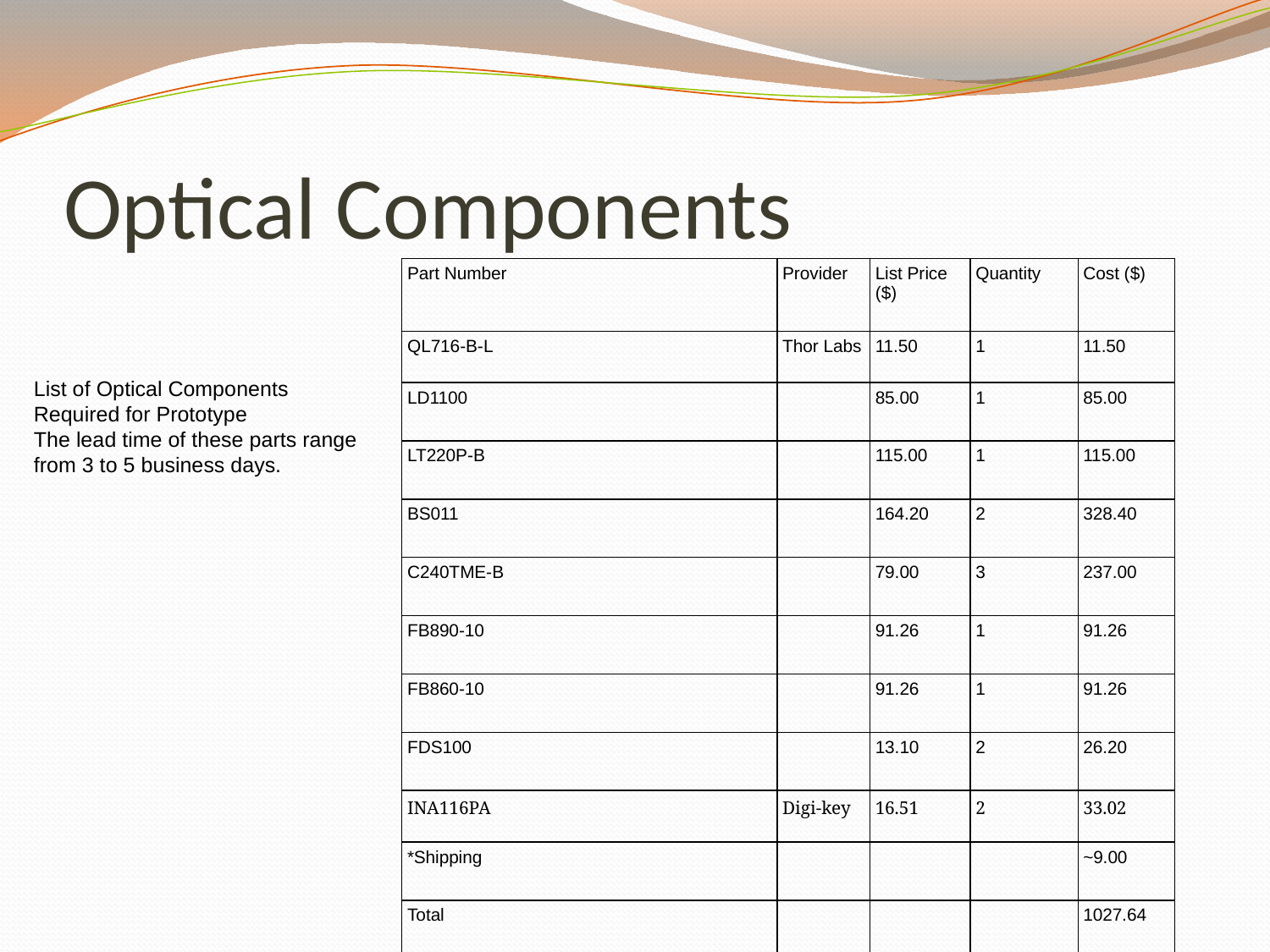

# Optical Components
| Part Number | Provider | List Price ($) | Quantity | Cost ($) |
| --- | --- | --- | --- | --- |
| QL716-B-L | Thor Labs | 11.50 | 1 | 11.50 |
| LD1100 |  | 85.00 | 1 | 85.00 |
| LT220P-B |  | 115.00 | 1 | 115.00 |
| BS011 |  | 164.20 | 2 | 328.40 |
| C240TME-B |  | 79.00 | 3 | 237.00 |
| FB890-10 |  | 91.26 | 1 | 91.26 |
| FB860-10 |  | 91.26 | 1 | 91.26 |
| FDS100 |  | 13.10 | 2 | 26.20 |
| INA116PA | Digi-key | 16.51 | 2 | 33.02 |
| \*Shipping |  |  |  | ~9.00 |
| Total |  |  |  | 1027.64 |
List of Optical Components Required for Prototype
The lead time of these parts range from 3 to 5 business days.